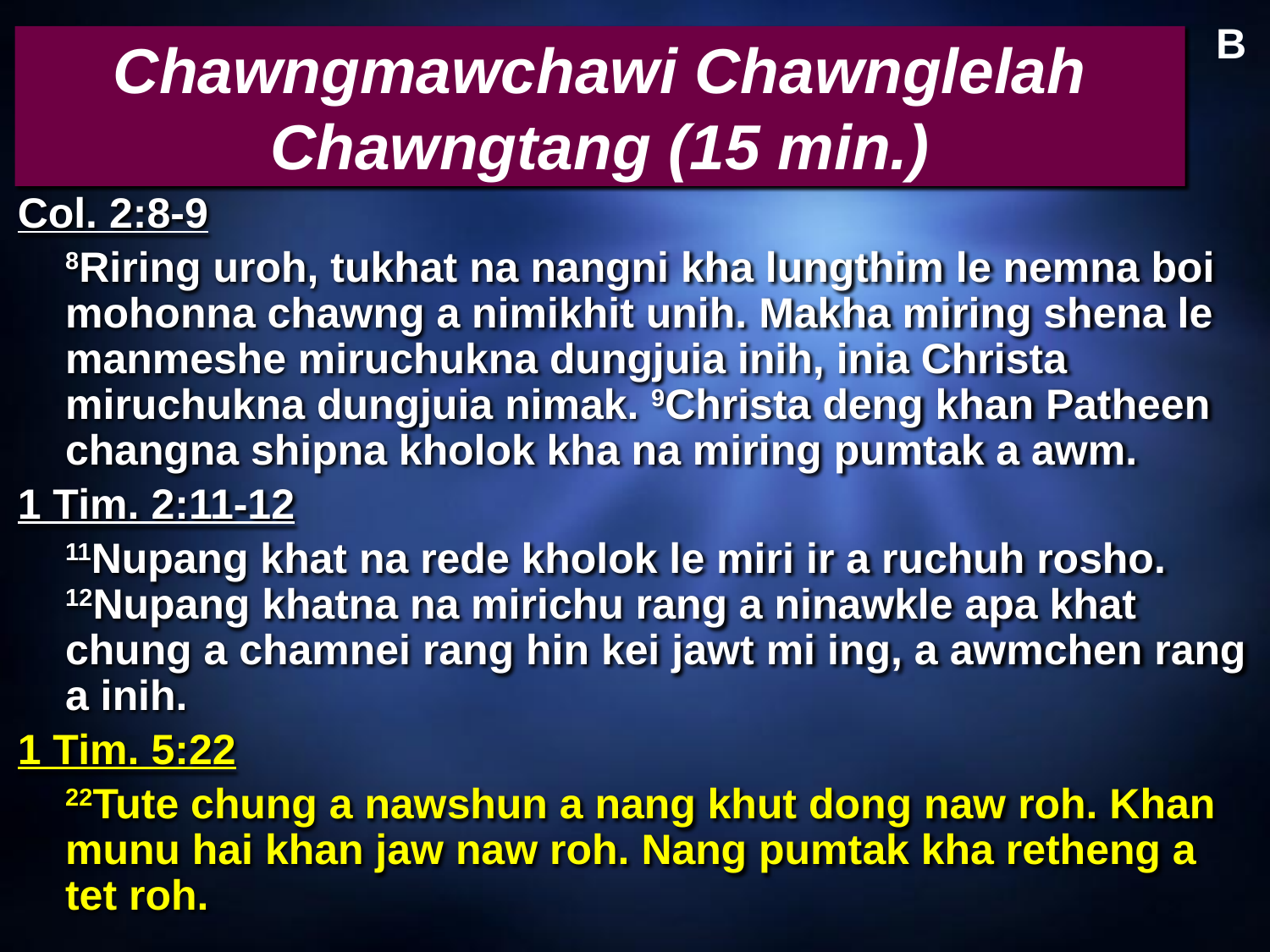

B
Chawngmawchawi Chawnglelah Chawngtang (15 min.)
Col. 2:8-9
	8Riring uroh, tukhat na nangni kha lungthim le nemna boi mohonna chawng a nimikhit unih. Makha miring shena le manmeshe miruchukna dungjuia inih, inia Christa miruchukna dungjuia nimak. 9Christa deng khan Patheen changna shipna kholok kha na miring pumtak a awm.
1 Tim. 2:11-12
	11Nupang khat na rede kholok le miri ir a ruchuh rosho. 12Nupang khatna na mirichu rang a ninawkle apa khat chung a chamnei rang hin kei jawt mi ing, a awmchen rang a inih.
1 Tim. 5:22
	22Tute chung a nawshun a nang khut dong naw roh. Khan munu hai khan jaw naw roh. Nang pumtak kha retheng a tet roh.